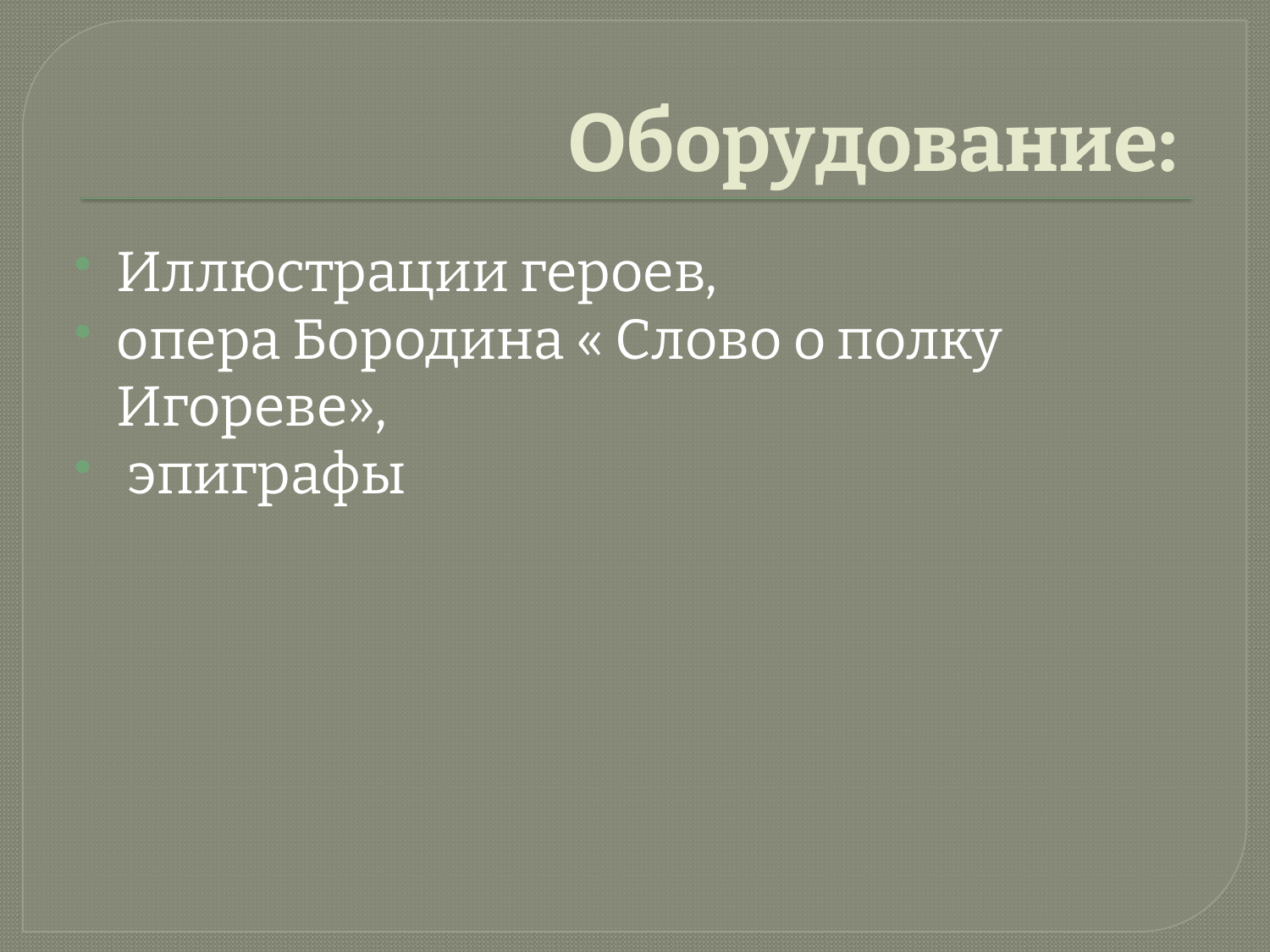

# Оборудование:
Иллюстрации героев,
опера Бородина « Слово о полку Игореве»,
 эпиграфы